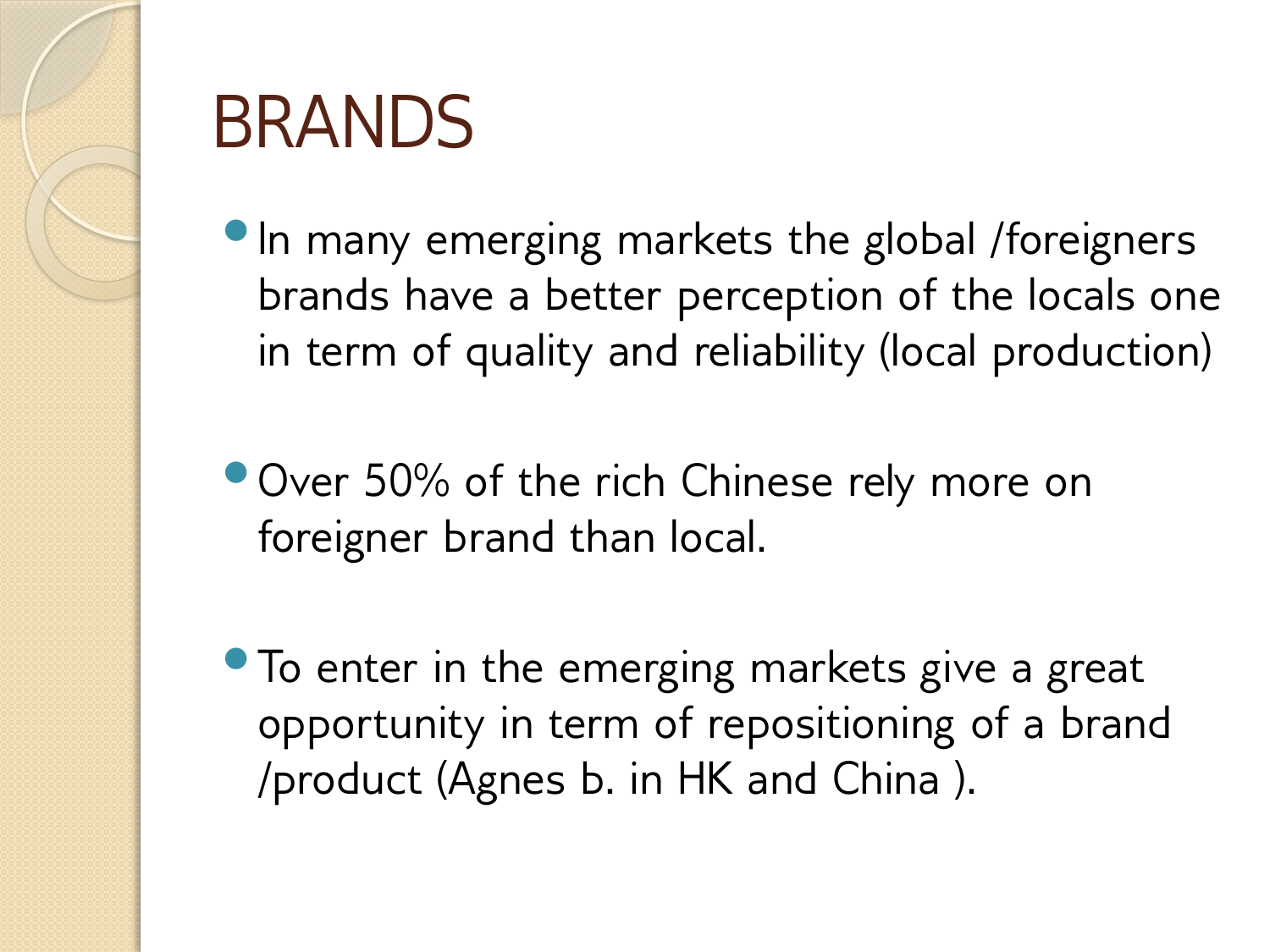

# BRANDS
In many emerging markets the global /foreigners brands have a better perception of the locals one in term of quality and reliability (local production)

Over 50% of the rich Chinese rely more on foreigner brand than local.

To enter in the emerging markets give a great opportunity in term of repositioning of a brand /product (Agnes b. in HK and China ).